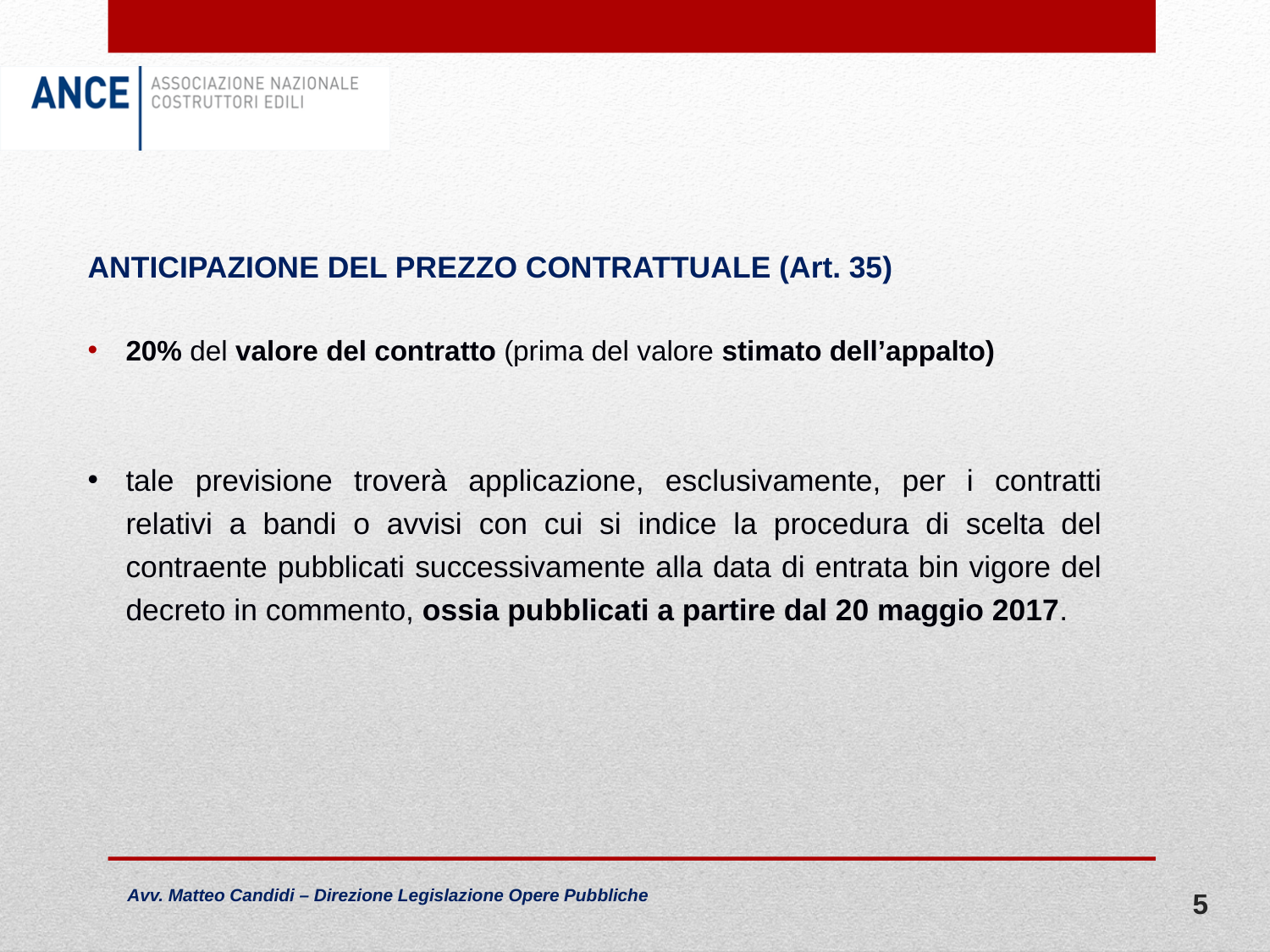

ANTICIPAZIONE DEL PREZZO CONTRATTUALE (Art. 35)

20% del valore del contratto (prima del valore stimato dell’appalto)

tale previsione troverà applicazione, esclusivamente, per i contratti relativi a bandi o avvisi con cui si indice la procedura di scelta del contraente pubblicati successivamente alla data di entrata bin vigore del decreto in commento, ossia pubblicati a partire dal 20 maggio 2017.

5